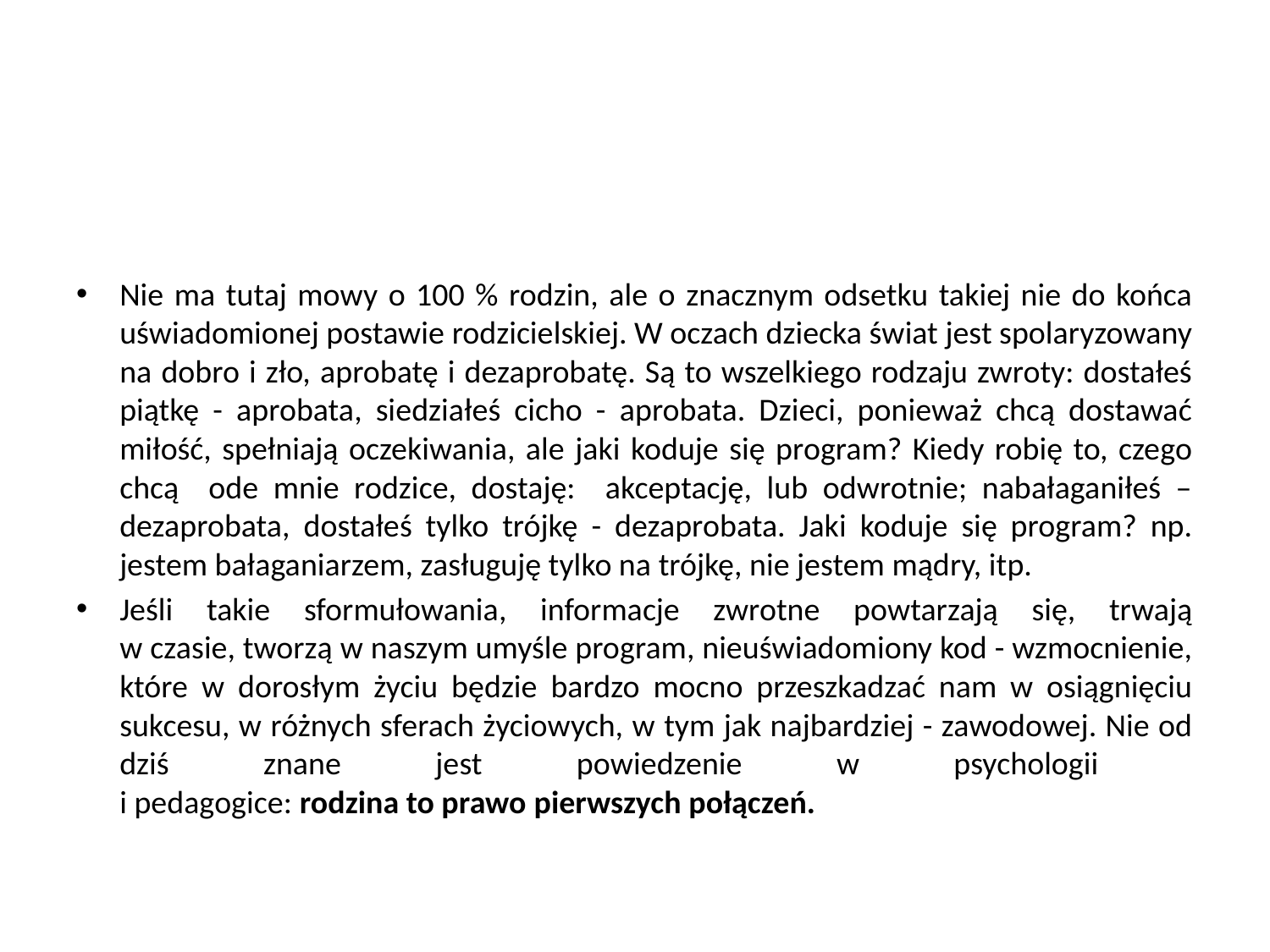

#

Nie ma tutaj mowy o 100 % rodzin, ale o znacznym odsetku takiej nie do końca uświadomionej postawie rodzicielskiej. W oczach dziecka świat jest spolaryzowany na dobro i zło, aprobatę i dezaprobatę. Są to wszelkiego rodzaju zwroty: dostałeś piątkę - aprobata, siedziałeś cicho - aprobata. Dzieci, ponieważ chcą dostawać miłość, spełniają oczekiwania, ale jaki koduje się program? Kiedy robię to, czego chcą  ode mnie rodzice, dostaję:  akceptację, lub odwrotnie; nabałaganiłeś – dezaprobata, dostałeś tylko trójkę - dezaprobata. Jaki koduje się program? np. jestem bałaganiarzem, zasługuję tylko na trójkę, nie jestem mądry, itp.
Jeśli takie sformułowania, informacje zwrotne powtarzają się, trwają
w czasie, tworzą w naszym umyśle program, nieuświadomiony kod - wzmocnienie, które w dorosłym życiu będzie bardzo mocno przeszkadzać nam w osiągnięciu sukcesu, w różnych sferach życiowych, w tym jak najbardziej - zawodowej. Nie od dziś znane jest powiedzenie w psychologii
i pedagogice: rodzina to prawo pierwszych połączeń.